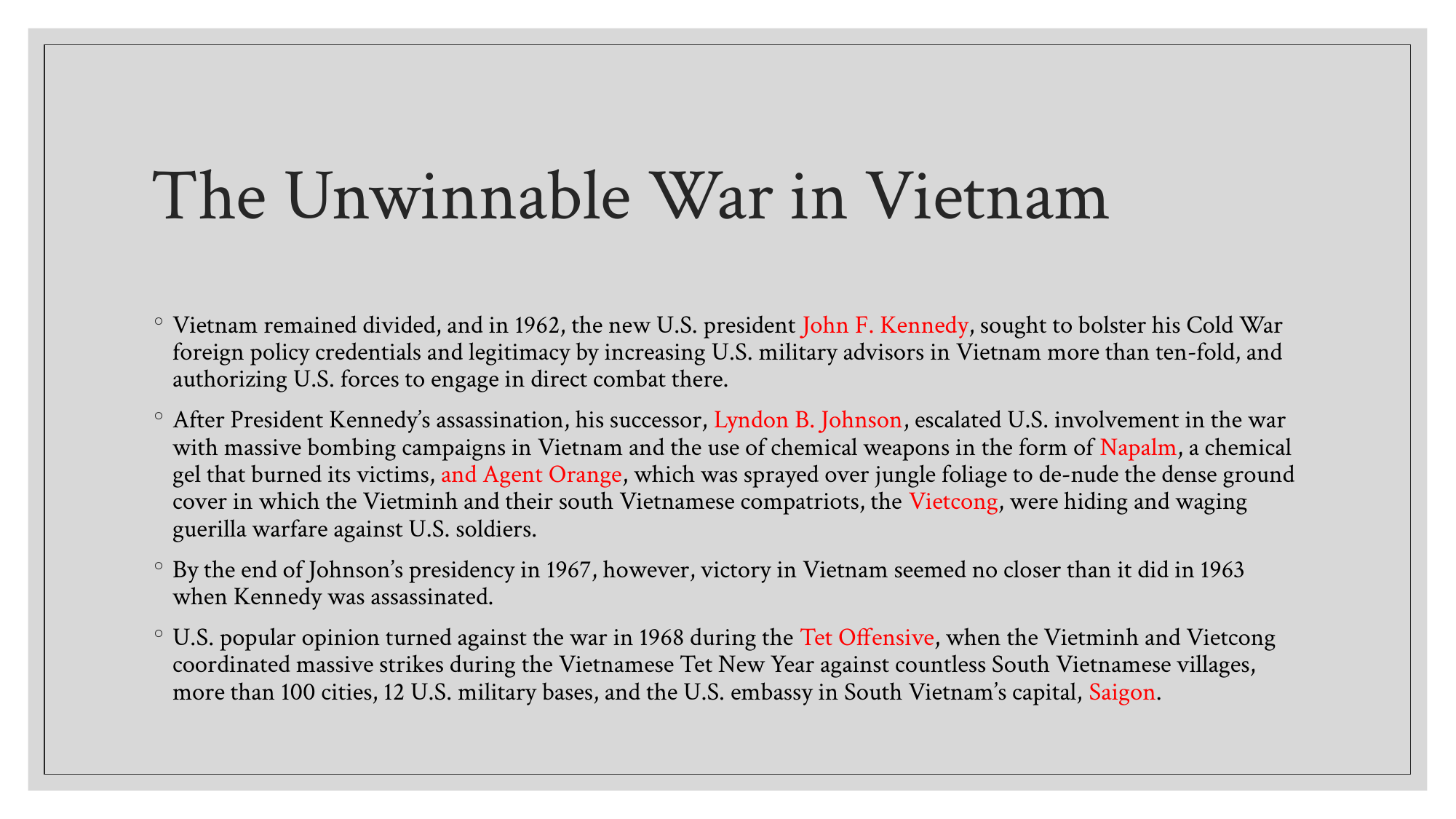

# The Unwinnable War in Vietnam
Vietnam remained divided, and in 1962, the new U.S. president John F. Kennedy, sought to bolster his Cold War foreign policy credentials and legitimacy by increasing U.S. military advisors in Vietnam more than ten-fold, and authorizing U.S. forces to engage in direct combat there.
After President Kennedy’s assassination, his successor, Lyndon B. Johnson, escalated U.S. involvement in the war with massive bombing campaigns in Vietnam and the use of chemical weapons in the form of Napalm, a chemical gel that burned its victims, and Agent Orange, which was sprayed over jungle foliage to de-nude the dense ground cover in which the Vietminh and their south Vietnamese compatriots, the Vietcong, were hiding and waging guerilla warfare against U.S. soldiers.
By the end of Johnson’s presidency in 1967, however, victory in Vietnam seemed no closer than it did in 1963 when Kennedy was assassinated.
U.S. popular opinion turned against the war in 1968 during the Tet Offensive, when the Vietminh and Vietcong coordinated massive strikes during the Vietnamese Tet New Year against countless South Vietnamese villages, more than 100 cities, 12 U.S. military bases, and the U.S. embassy in South Vietnam’s capital, Saigon.